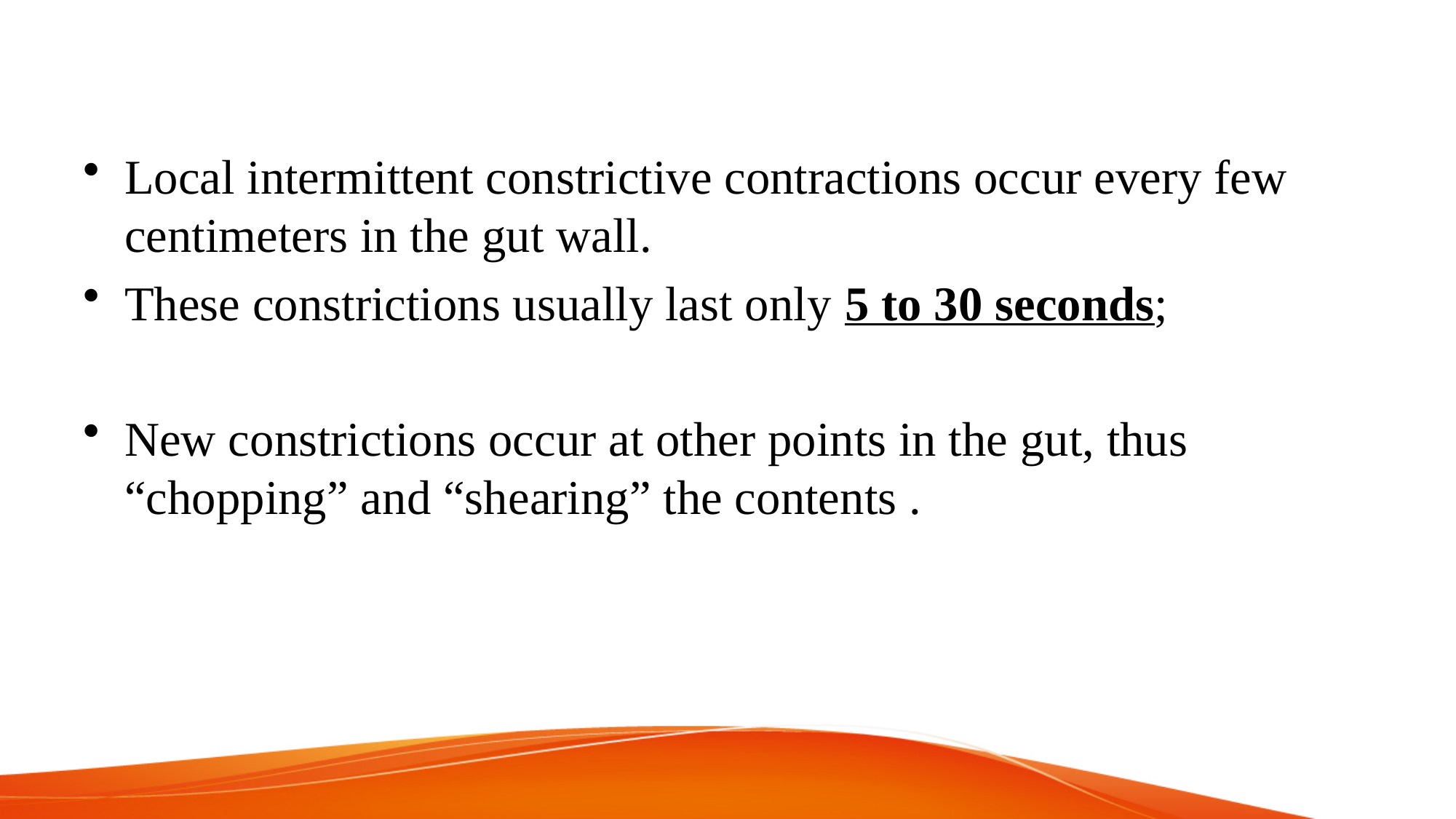

#
Local intermittent constrictive contractions occur every few centimeters in the gut wall.
These constrictions usually last only 5 to 30 seconds;

New constrictions occur at other points in the gut, thus “chopping” and “shearing” the contents .